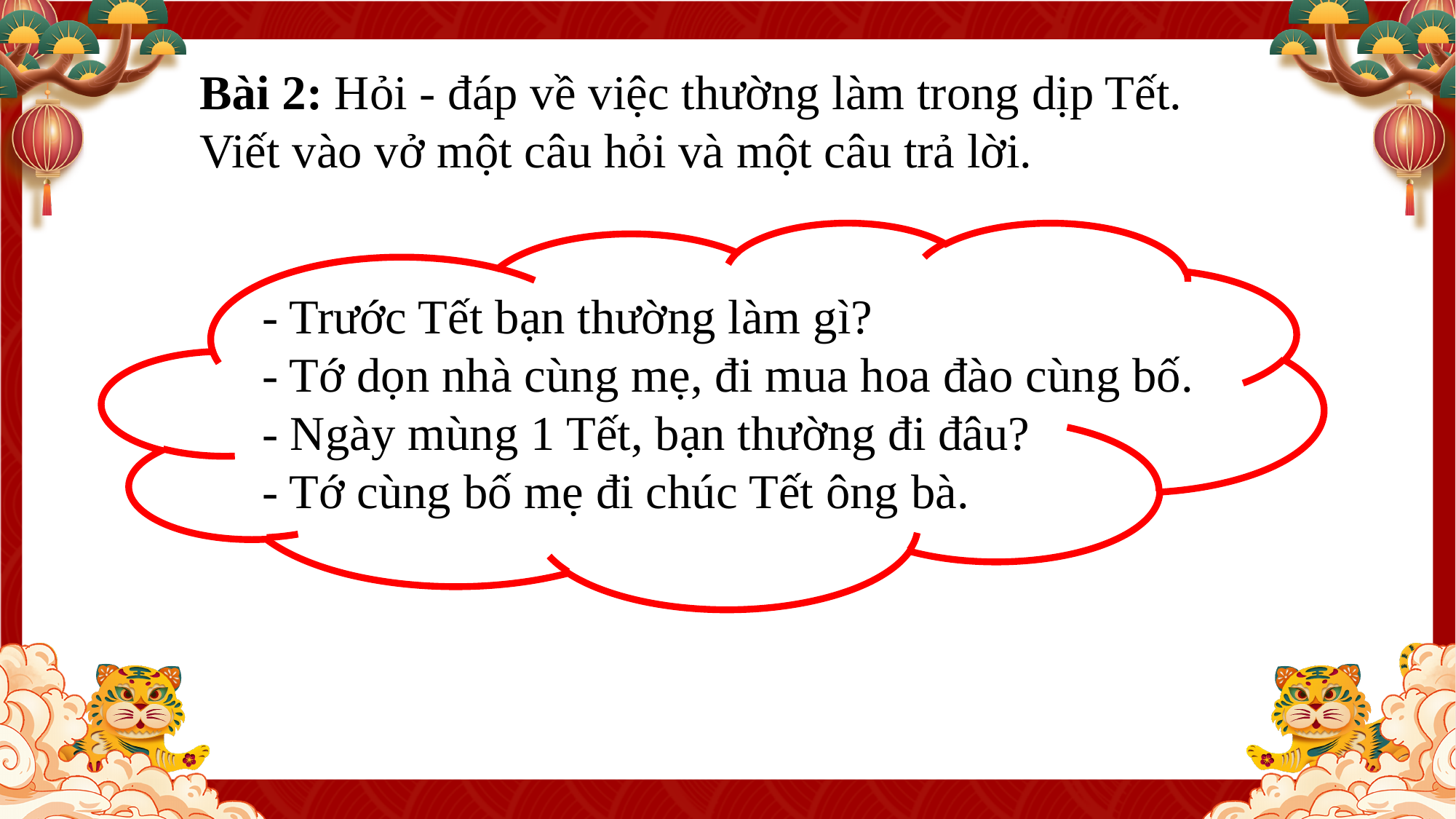

Bài 2: Hỏi - đáp về việc thường làm trong dịp Tết. Viết vào vở một câu hỏi và một câu trả lời.

- Trước Tết bạn thường làm gì?
- Tớ dọn nhà cùng mẹ, đi mua hoa đào cùng bố.
- Ngày mùng 1 Tết, bạn thường đi đâu?
- Tớ cùng bố mẹ đi chúc Tết ông bà.